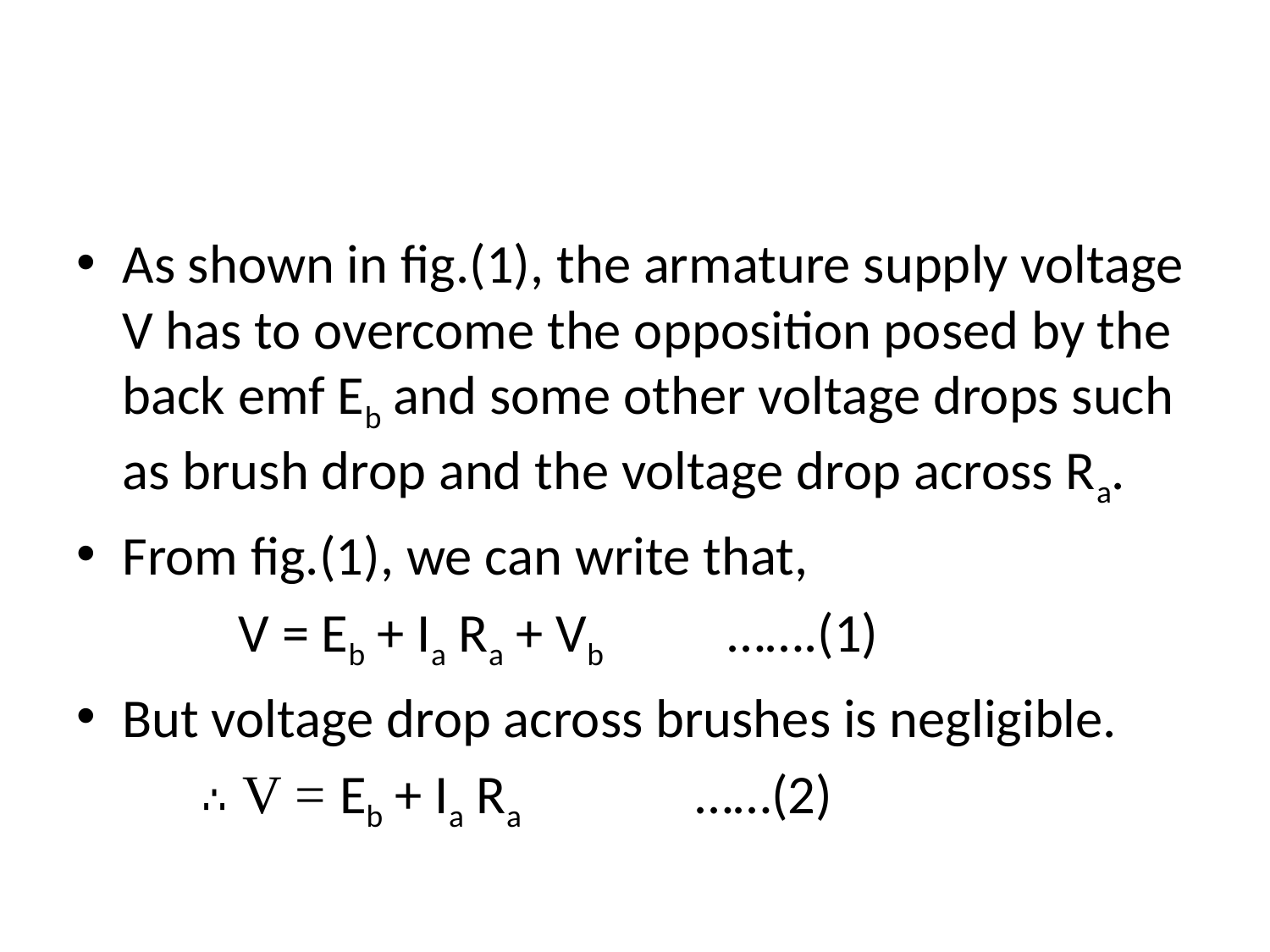

As shown in fig.(1), the armature supply voltage V has to overcome the opposition posed by the back emf Eb and some other voltage drops such as brush drop and the voltage drop across Ra.
From fig.(1), we can write that,
             V = Eb + Ia Ra + Vb          …….(1)
But voltage drop across brushes is negligible.
         ∴ V = Eb + Ia Ra              ……(2)